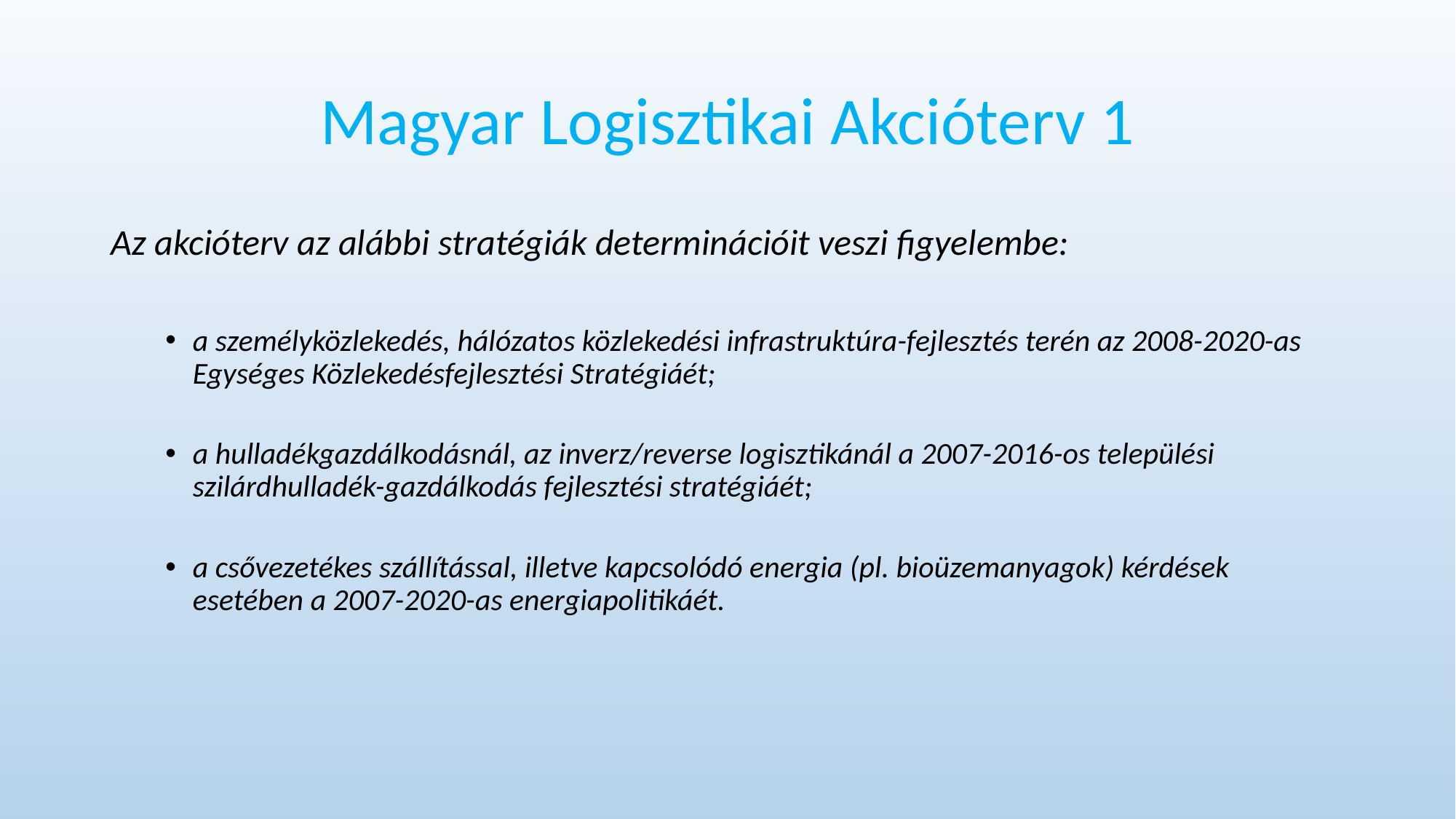

# Magyar Logisztikai Akcióterv 1
Az akcióterv az alábbi stratégiák determinációit veszi figyelembe:

a személyközlekedés, hálózatos közlekedési infrastruktúra-fejlesztés terén az 2008-2020-as Egységes Közlekedésfejlesztési Stratégiáét;

a hulladékgazdálkodásnál, az inverz/reverse logisztikánál a 2007-2016-os települési   szilárdhulladék-gazdálkodás fejlesztési stratégiáét;

a csővezetékes szállítással, illetve kapcsolódó energia (pl. bioüzemanyagok) kérdések   esetében a 2007-2020-as energiapolitikáét.